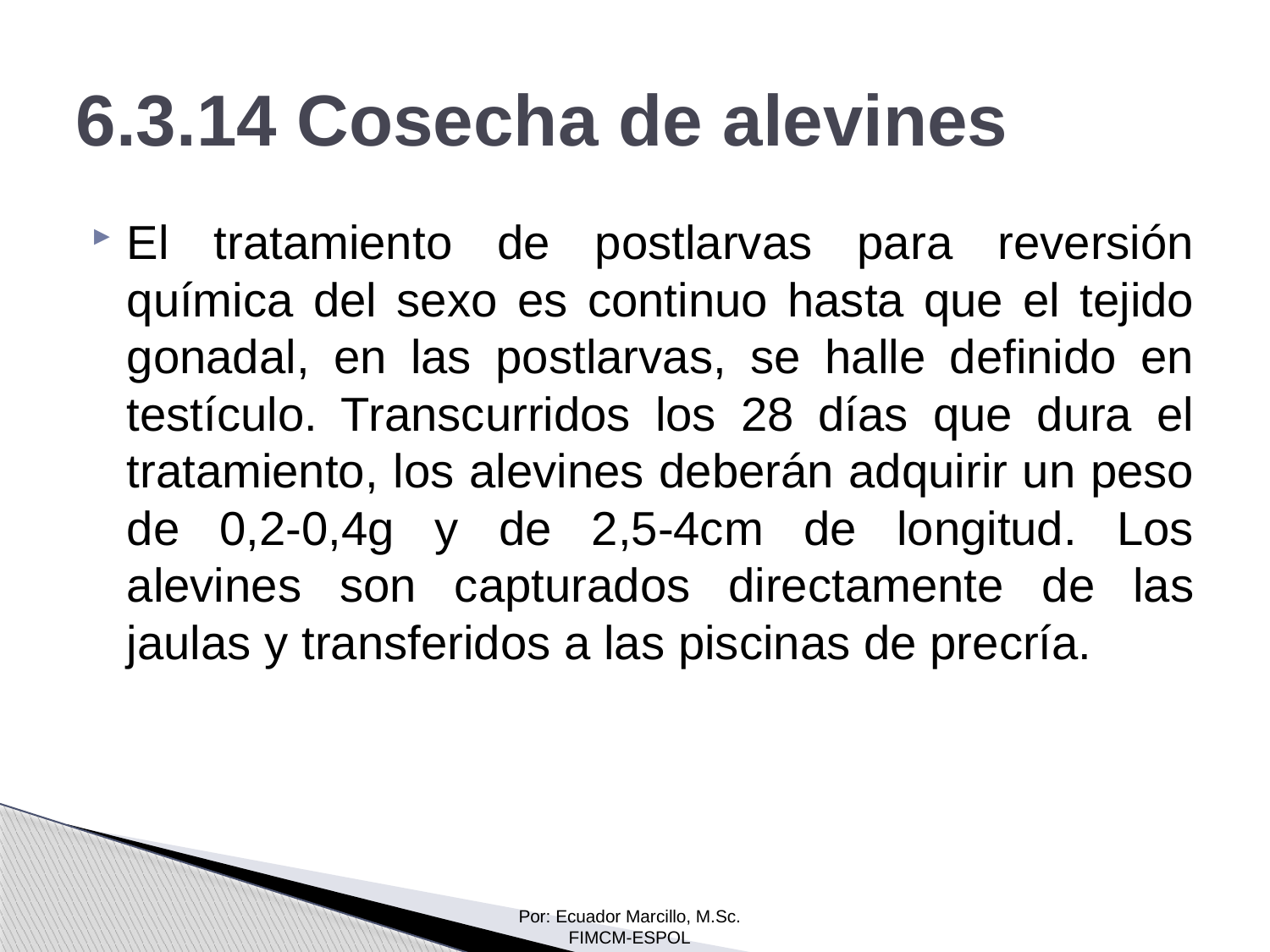

# 6.3.14 Cosecha de alevines
El tratamiento de postlarvas para reversión química del sexo es continuo hasta que el tejido gonadal, en las postlarvas, se halle definido en testículo. Transcurridos los 28 días que dura el tratamiento, los alevines deberán adquirir un peso de 0,2-0,4g y de 2,5-4cm de longitud. Los alevines son capturados directamente de las jaulas y transferidos a las piscinas de precría.